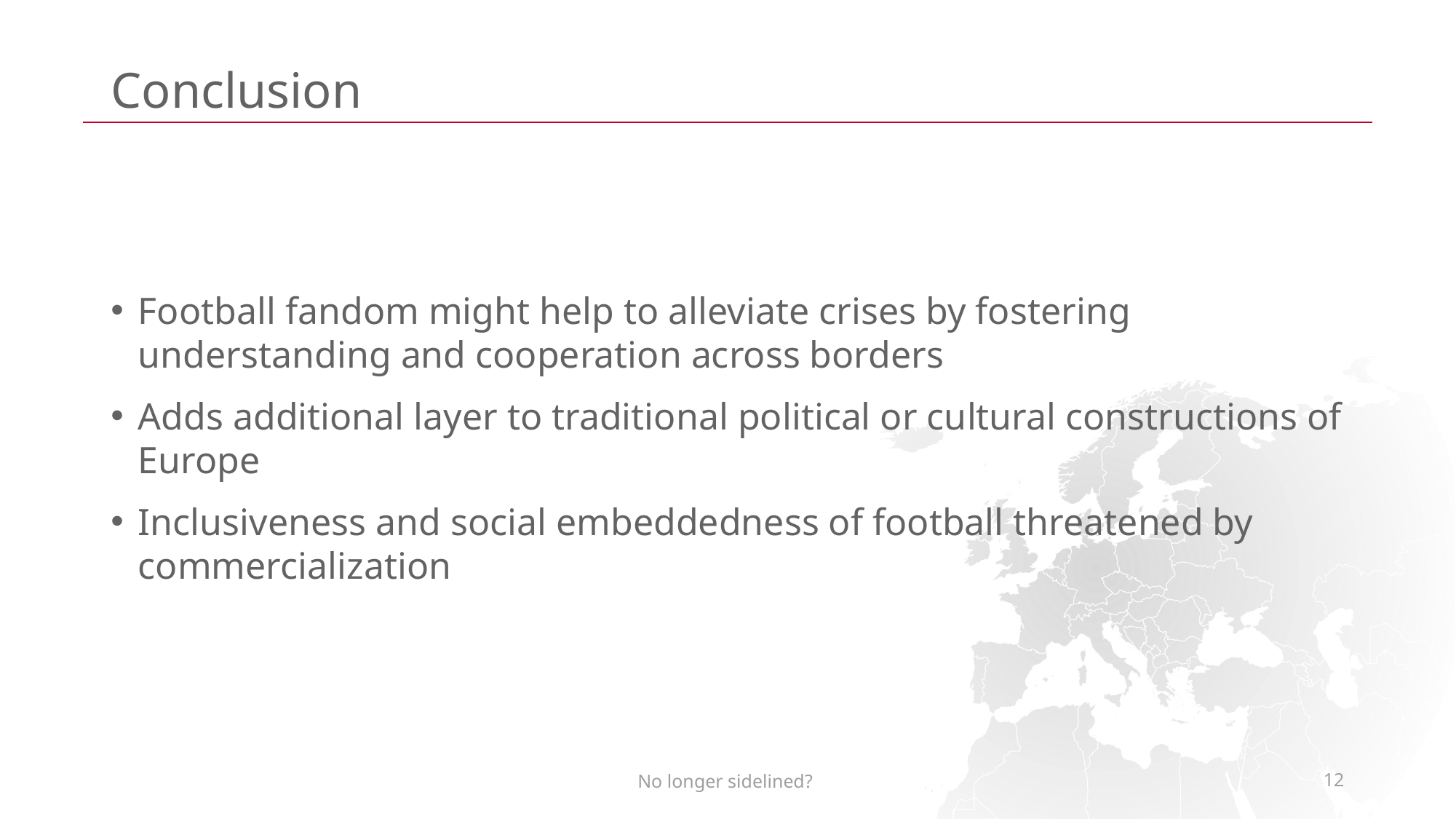

# Conclusion
Football fandom might help to alleviate crises by fostering understanding and cooperation across borders
Adds additional layer to traditional political or cultural constructions of Europe
Inclusiveness and social embeddedness of football threatened by commercialization
No longer sidelined?
12